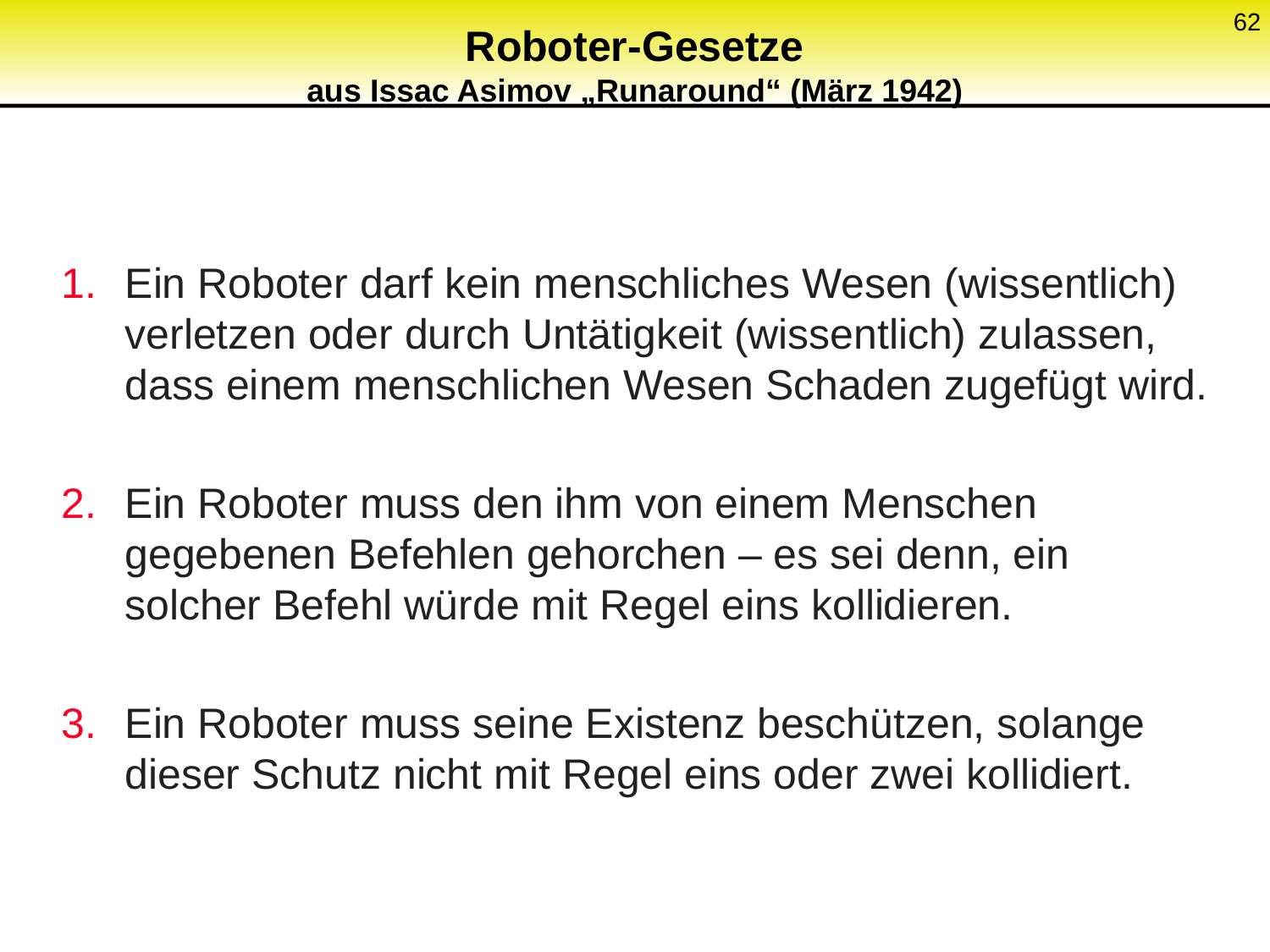

62
# Roboter-Gesetze aus Issac Asimov „Runaround“ (März 1942)

Ein Roboter darf kein menschliches Wesen (wissentlich) verletzen oder durch Untätigkeit (wissentlich) zulassen, dass einem menschlichen Wesen Schaden zugefügt wird.

Ein Roboter muss den ihm von einem Menschen gegebenen Befehlen gehorchen – es sei denn, ein solcher Befehl würde mit Regel eins kollidieren.

Ein Roboter muss seine Existenz beschützen, solange dieser Schutz nicht mit Regel eins oder zwei kollidiert.